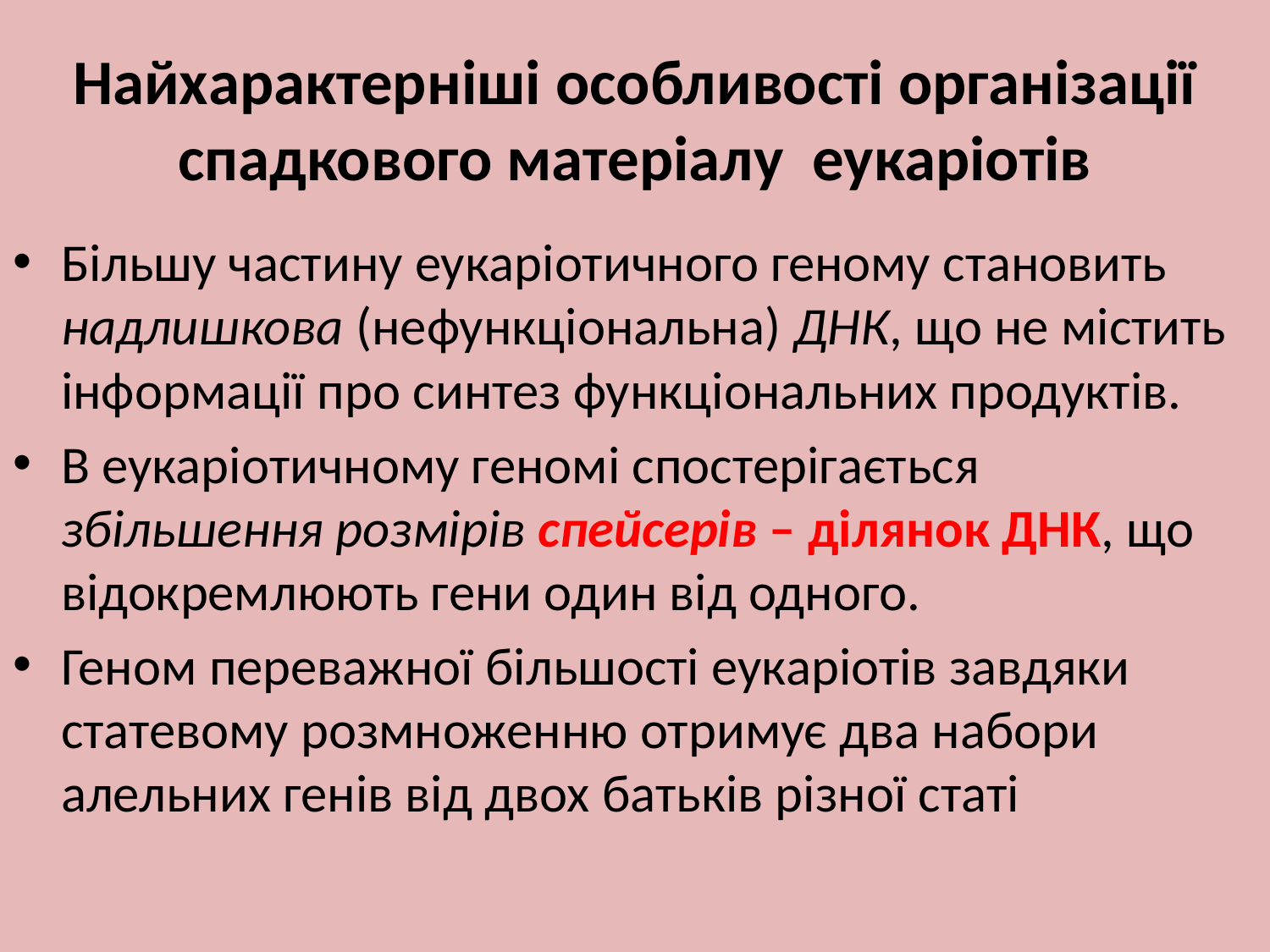

# Найхарактерніші особливості організації спадкового матеріалу  еукаріотів
Більшу частину еукаріотичного геному становить надлишкова (нефункціональна) ДНК, що не містить інформації про синтез функціональних продуктів.
В еукаріотичному геномі спостерігається збільшення розмірів спейсерів – ділянок ДНК, що відокремлюють гени один від одного.
Геном переважної більшості еукаріотів завдяки статевому розмноженню отримує два набори алельних генів від двох батьків різної статі